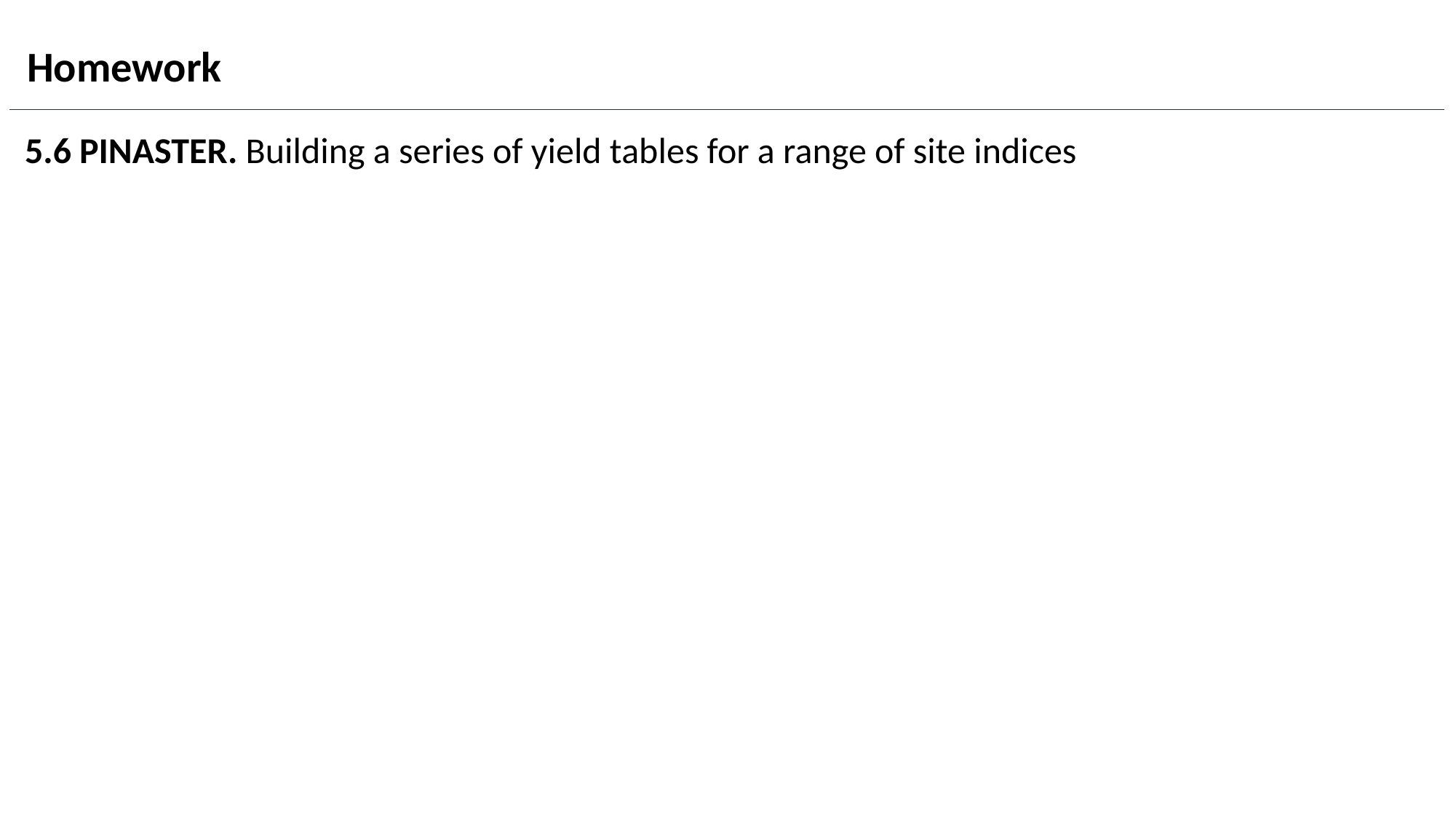

Homework
5.6 PINASTER. Building a series of yield tables for a range of site indices